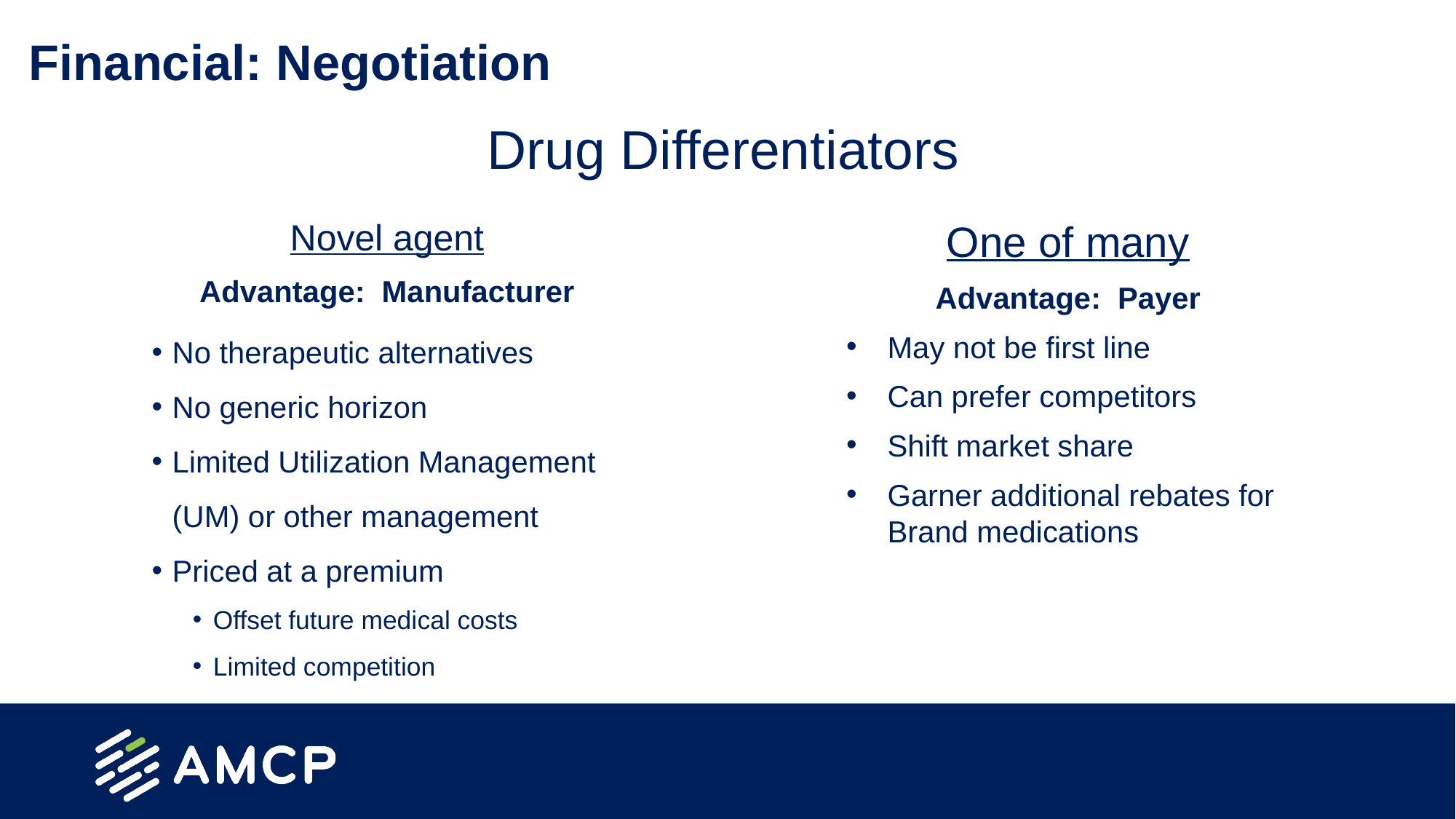

# Financial: Negotiation
Drug Differentiators
Novel agent
Advantage:  Manufacturer
No therapeutic alternatives
No generic horizon
Limited Utilization Management (UM) or other management
Priced at a premium
Offset future medical costs
Limited competition
One of many
Advantage:  Payer
May not be first line
Can prefer competitors
Shift market share
Garner additional rebates for Brand medications